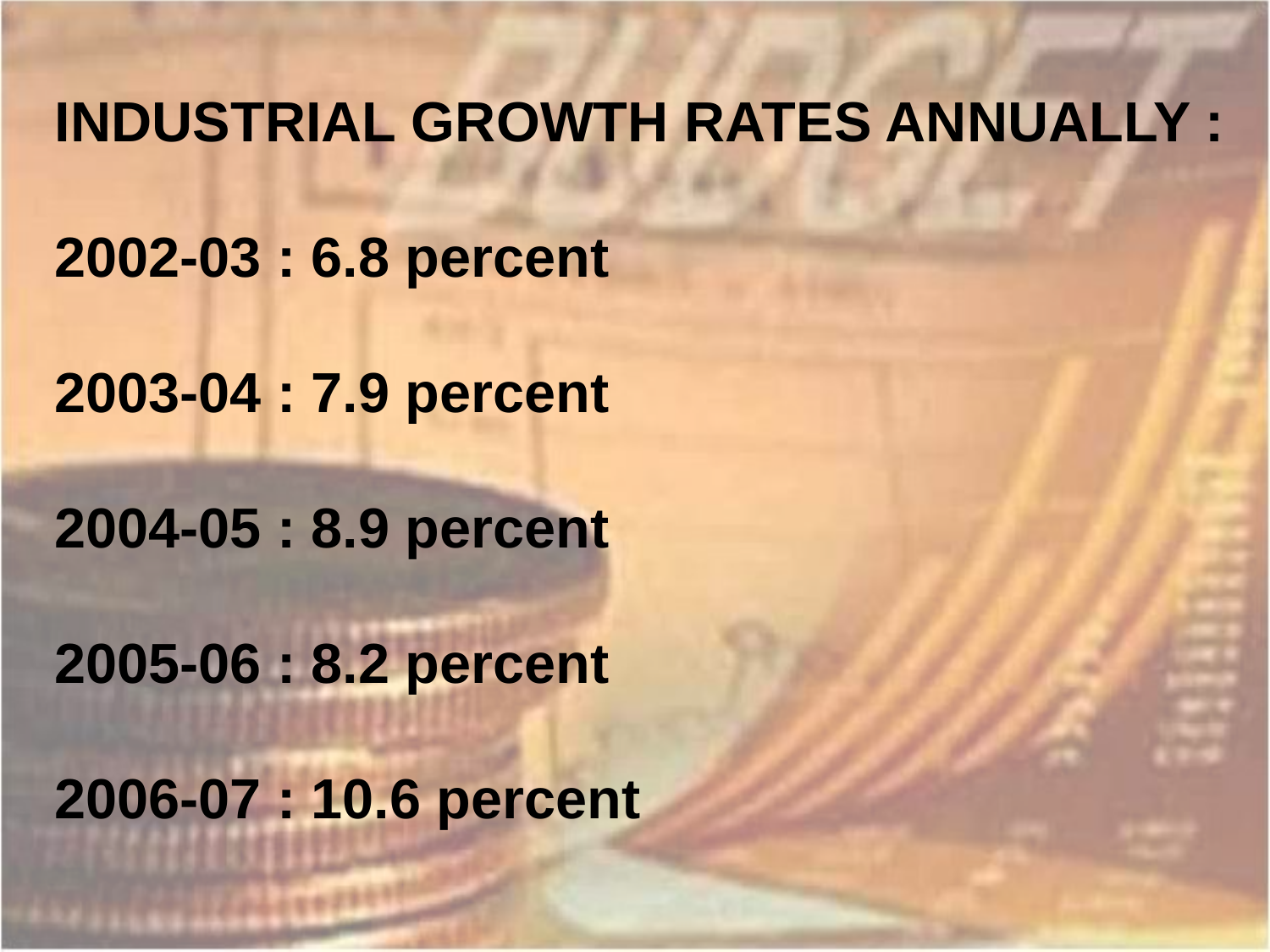

INDUSTRIAL GROWTH RATES ANNUALLY :

2002-03 : 6.8 percent

2003-04 : 7.9 percent

2004-05 : 8.9 percent

2005-06 : 8.2 percent

2006-07 : 10.6 percent